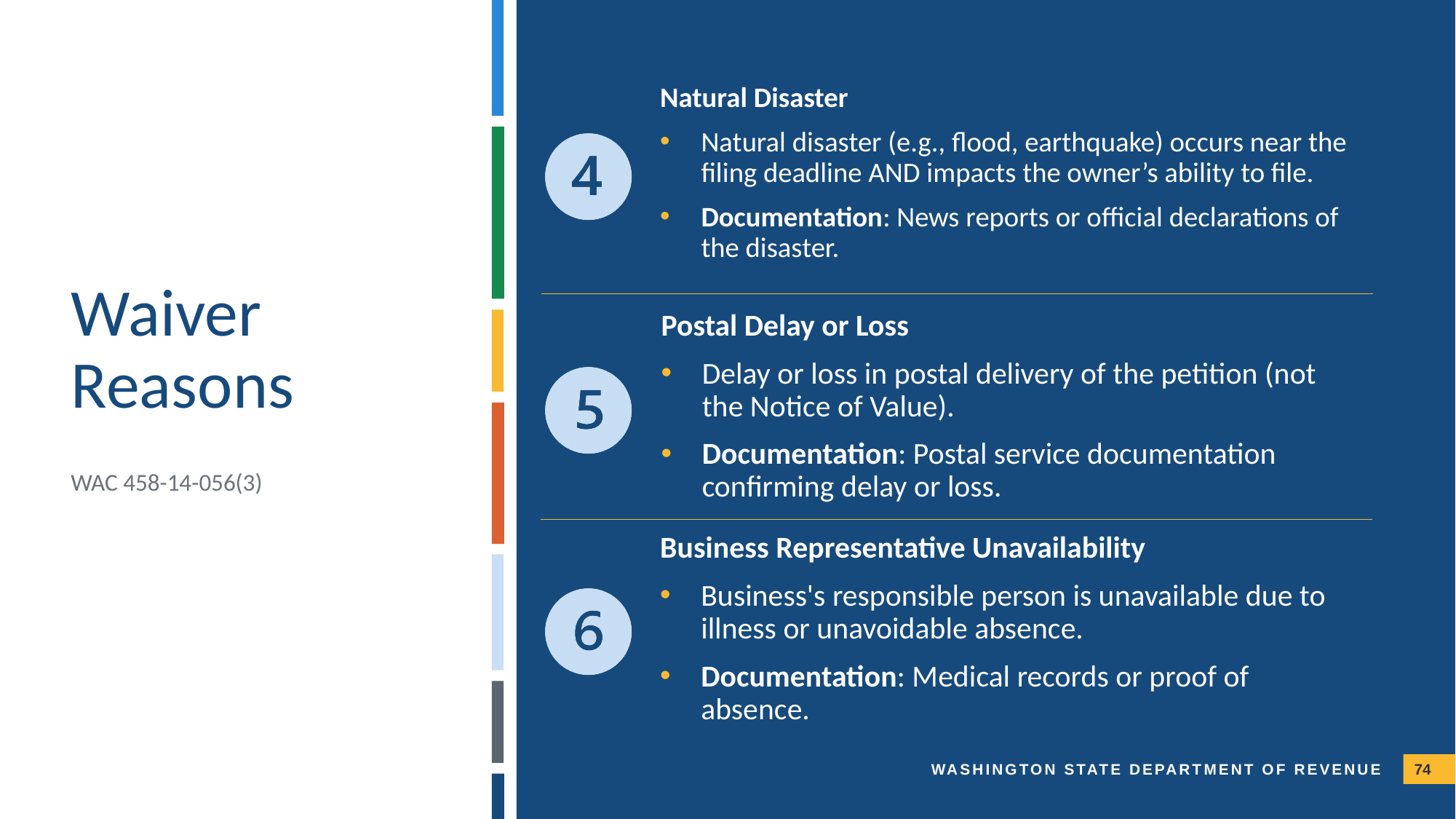

Natural Disaster
Natural disaster (e.g., flood, earthquake) occurs near the filing deadline AND impacts the owner’s ability to file.
Documentation: News reports or official declarations of the disaster.

# Waiver Reasons
Postal Delay or Loss
Delay or loss in postal delivery of the petition (not the Notice of Value).
Documentation: Postal service documentation confirming delay or loss.
WAC 458-14-056(3)
Business Representative Unavailability
Business's responsible person is unavailable due to illness or unavoidable absence.
Documentation: Medical records or proof of absence.